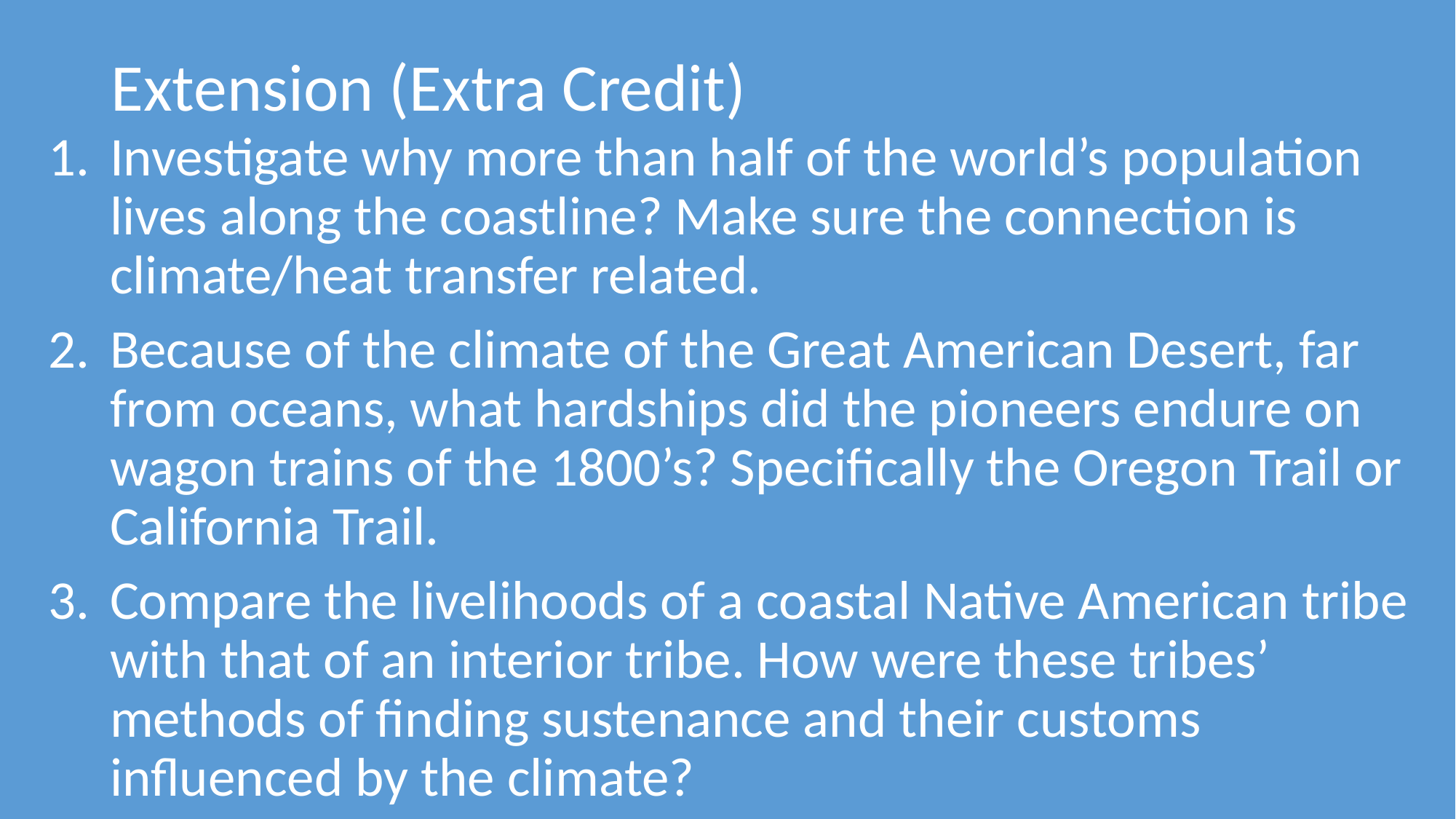

# Extension (Extra Credit)
Investigate why more than half of the world’s population lives along the coastline? Make sure the connection is climate/heat transfer related.
Because of the climate of the Great American Desert, far from oceans, what hardships did the pioneers endure on wagon trains of the 1800’s? Specifically the Oregon Trail or California Trail.
Compare the livelihoods of a coastal Native American tribe with that of an interior tribe. How were these tribes’ methods of finding sustenance and their customs influenced by the climate?